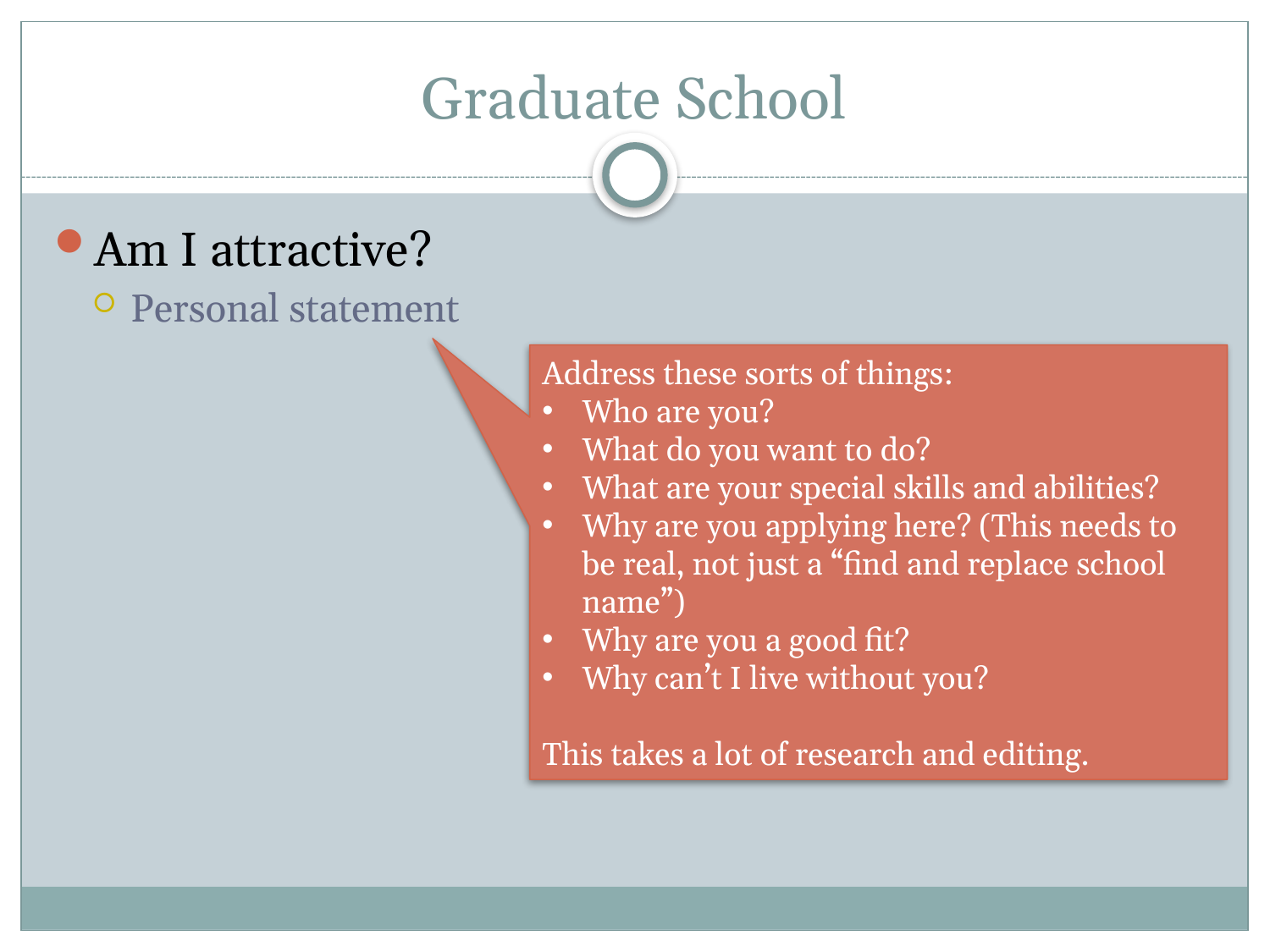

# Graduate School
Am I attractive?
Personal statement
Address these sorts of things:
Who are you?
What do you want to do?
What are your special skills and abilities?
Why are you applying here? (This needs to be real, not just a “find and replace school name”)
Why are you a good fit?
Why can’t I live without you?

This takes a lot of research and editing.